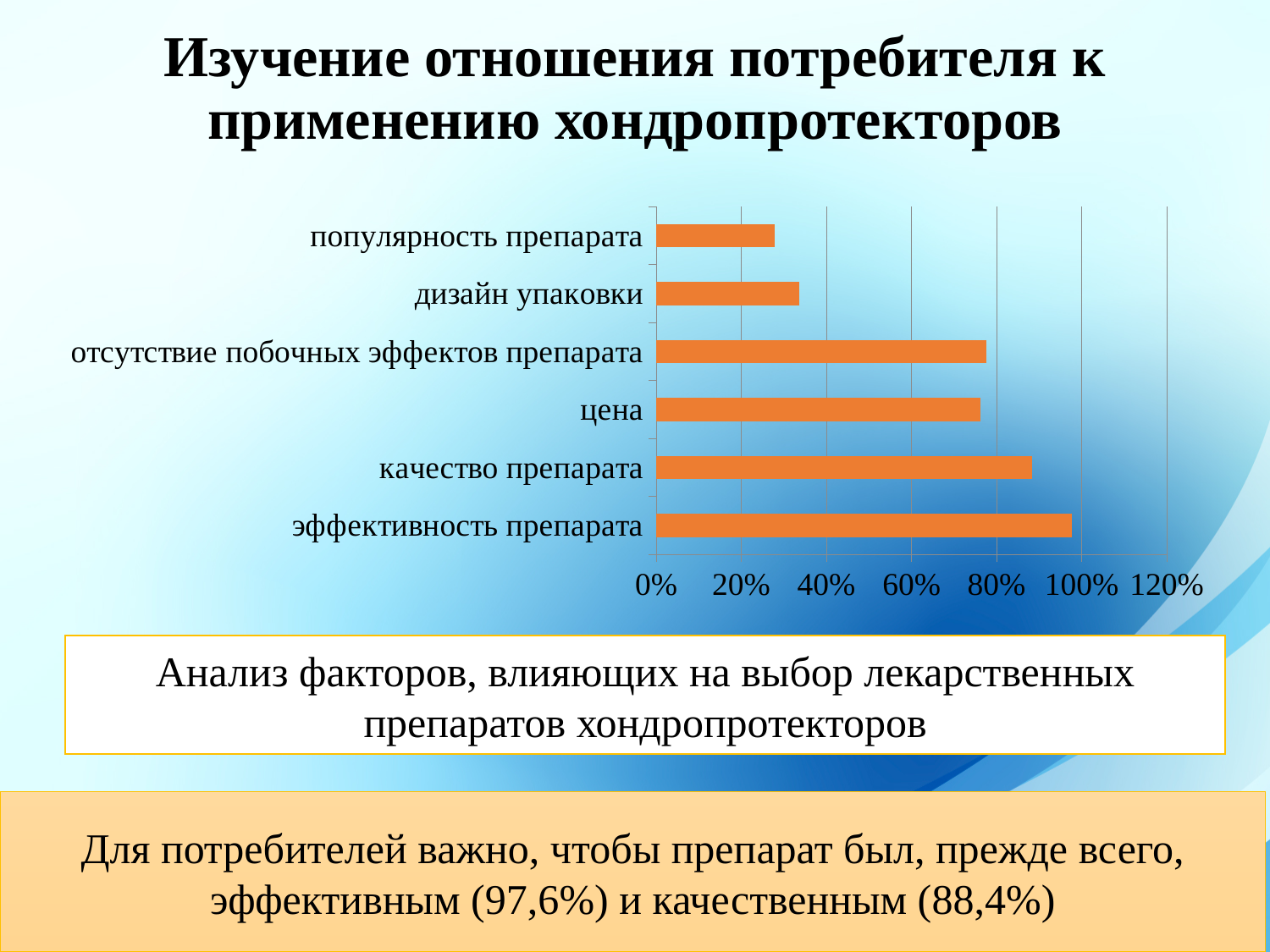

# Изучение отношения потребителя к применению хондропротекторов

### Chart

| Category |  |
|---|---|
| эффективность препарата | 0.9760000000000002 |
| качество препарата | 0.884 |
| цена | 0.7620000000000002 |
| отсутствие побочных эффектов препарата | 0.7750000000000002 |
| дизайн упаковки | 0.33600000000000013 |
| популярность препарата | 0.278 |
Анализ факторов, влияющих на выбор лекарственных препаратов хондропротекторов
Для потребителей важно, чтобы препарат был, прежде всего, эффективным (97,6%) и качественным (88,4%)
13